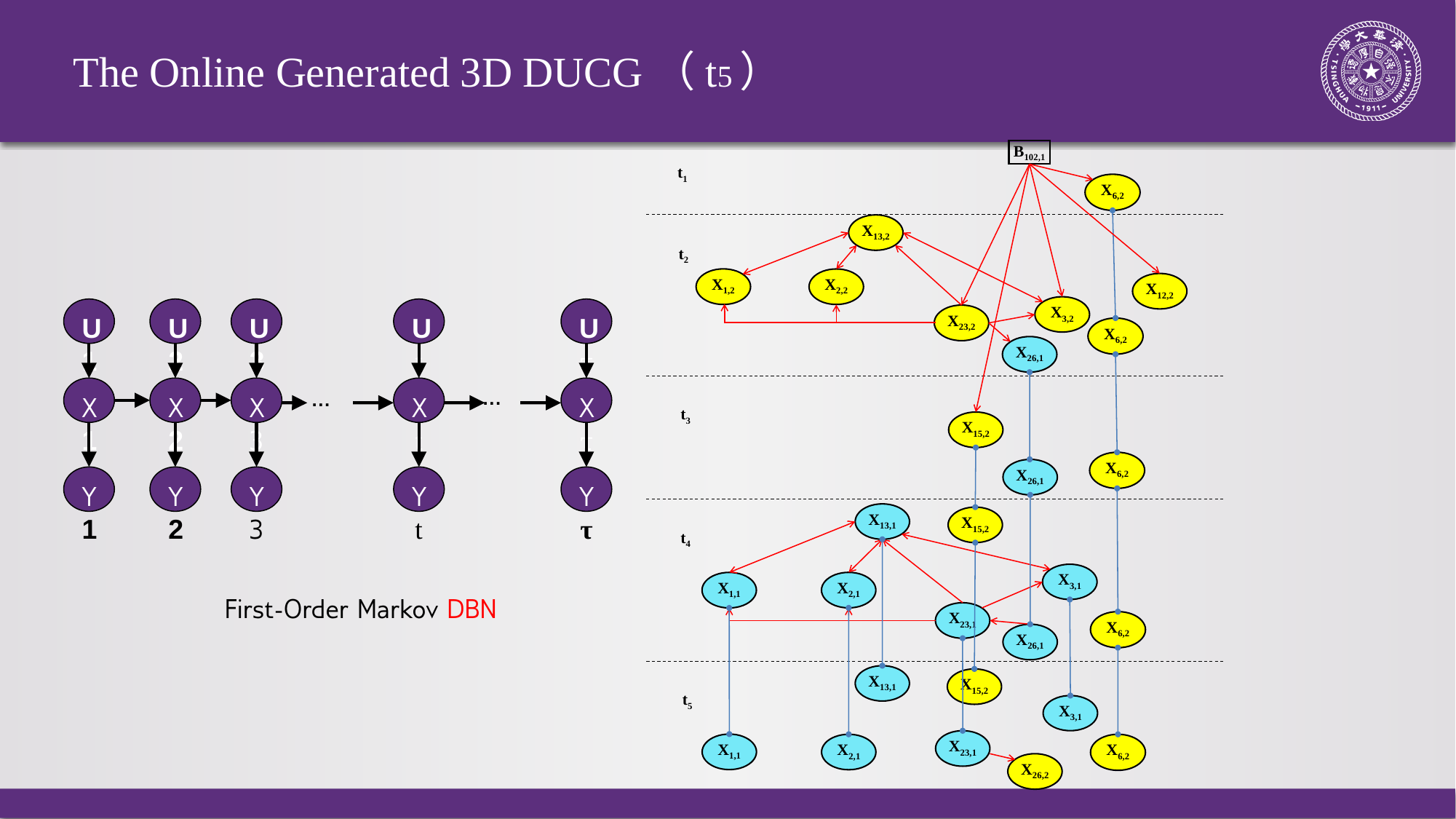

# The Online Generated 3D DUCG（t5）

B102,1
t1
X6,2
X13,2
t2
X1,2
X2,2
X12,2
X3,2
X23,2
X6,2
X26,1
t3
X15,2
X6,2
X26,1
X13,1
X15,2
t4
X3,1
X1,1
X2,1
X23,1
X6,2
X26,1
X13,1
X15,2
t5
X3,1
X23,1
X1,1
X2,1
X6,2
X26,2
U1
U2
U3
Ut
Uτ
…
…
X1
X2
X3
Xt
Xτ
Y1
Y2
Y3
Yt
Yτ
First-Order Markov DBN